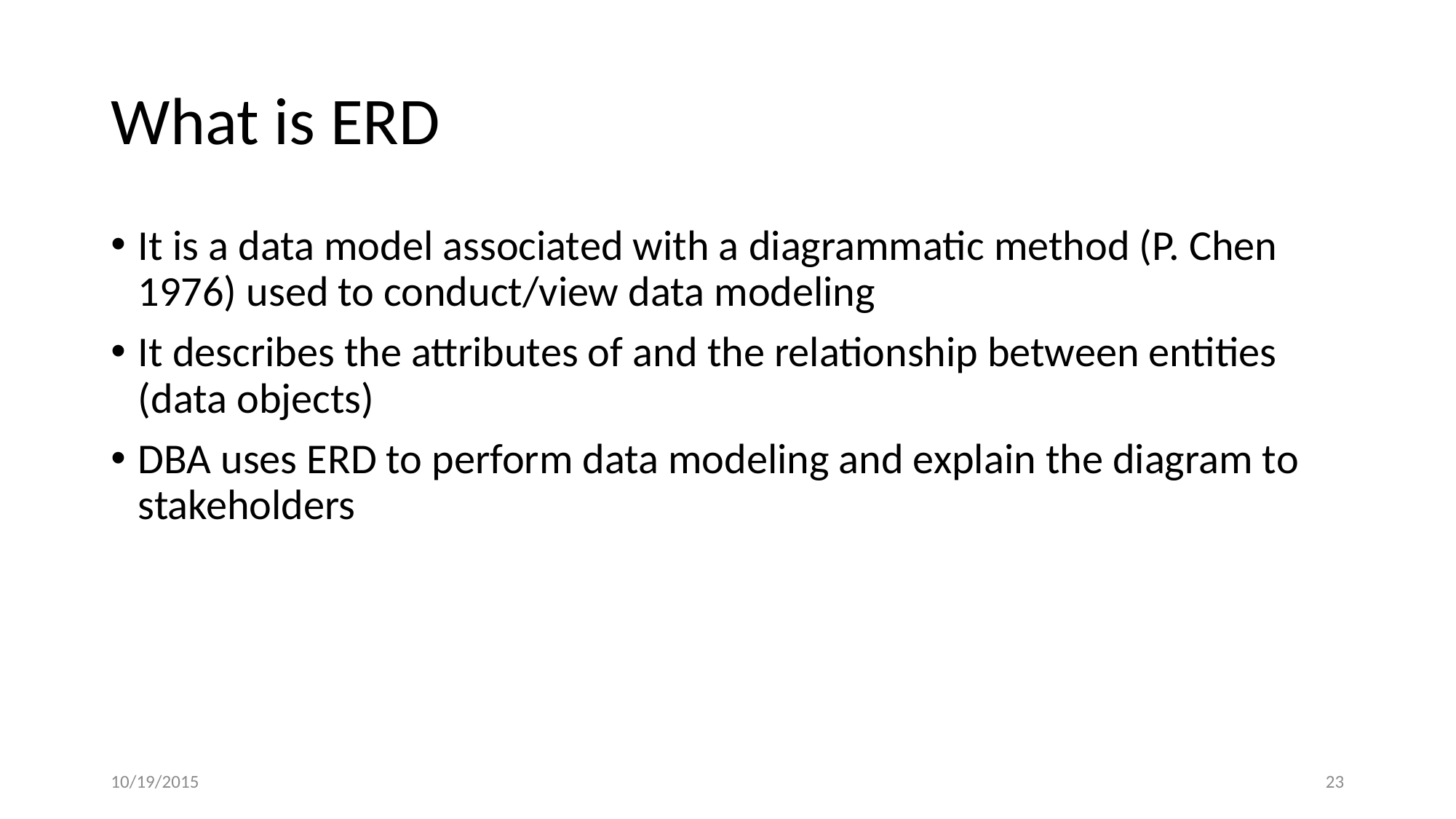

# What is ERD
It is a data model associated with a diagrammatic method (P. Chen 1976) used to conduct/view data modeling
It describes the attributes of and the relationship between entities (data objects)
DBA uses ERD to perform data modeling and explain the diagram to stakeholders
10/19/2015
23